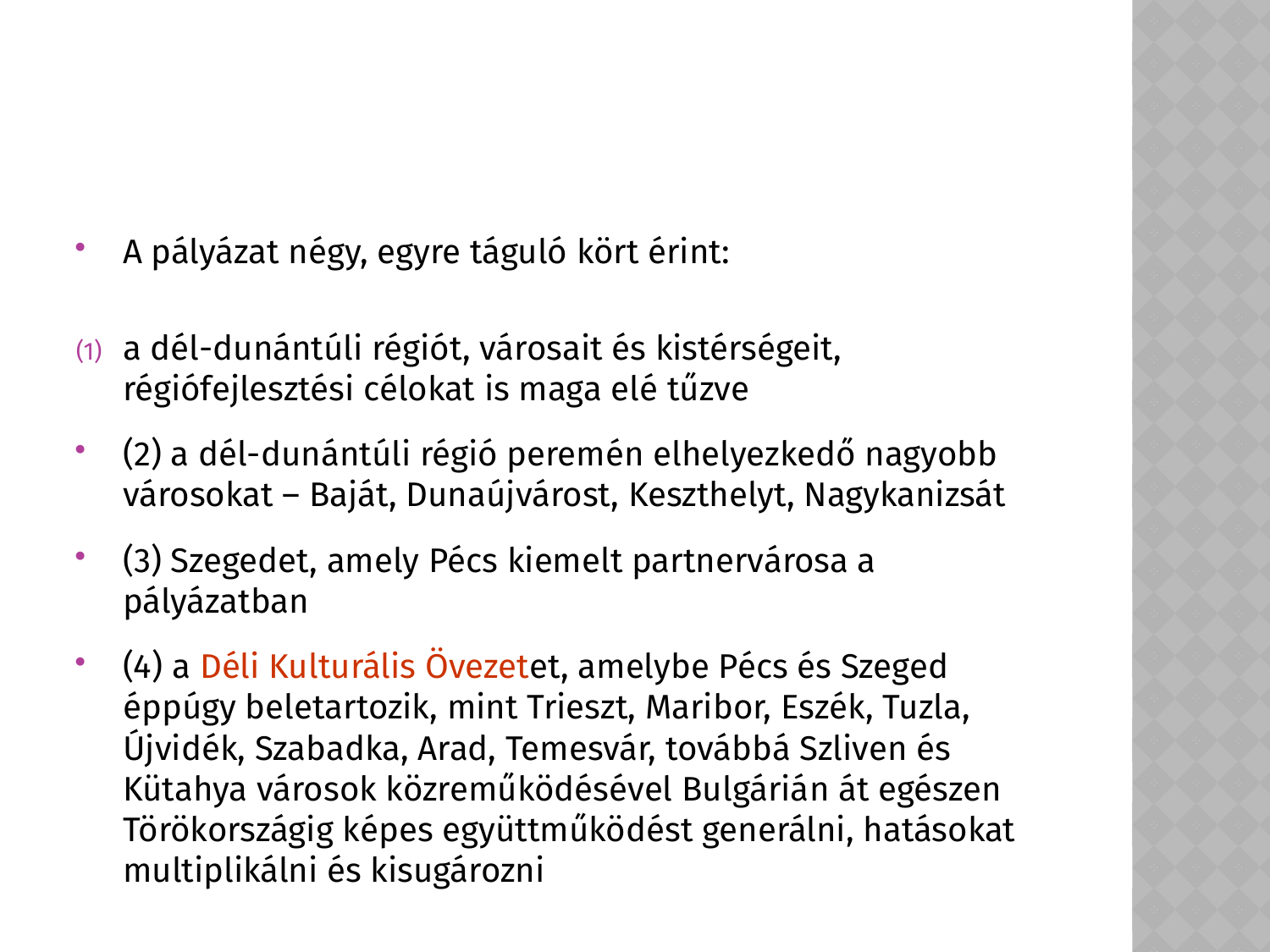

#
A pályázat négy, egyre táguló kört érint:

a dél-dunántúli régiót, városait és kistérségeit, régiófejlesztési célokat is maga elé tűzve

(2) a dél-dunántúli régió peremén elhelyezkedő nagyobb városokat – Baját, Dunaújvárost, Keszthelyt, Nagykanizsát

(3) Szegedet, amely Pécs kiemelt partnervárosa a pályázatban

(4) a Déli Kulturális Övezetet, amelybe Pécs és Szeged éppúgy beletartozik, mint Trieszt, Maribor, Eszék, Tuzla, Újvidék, Szabadka, Arad, Temesvár, továbbá Szliven és Kütahya városok közreműködésével Bulgárián át egészen Törökországig képes együttműködést generálni, hatásokat multiplikálni és kisugározni